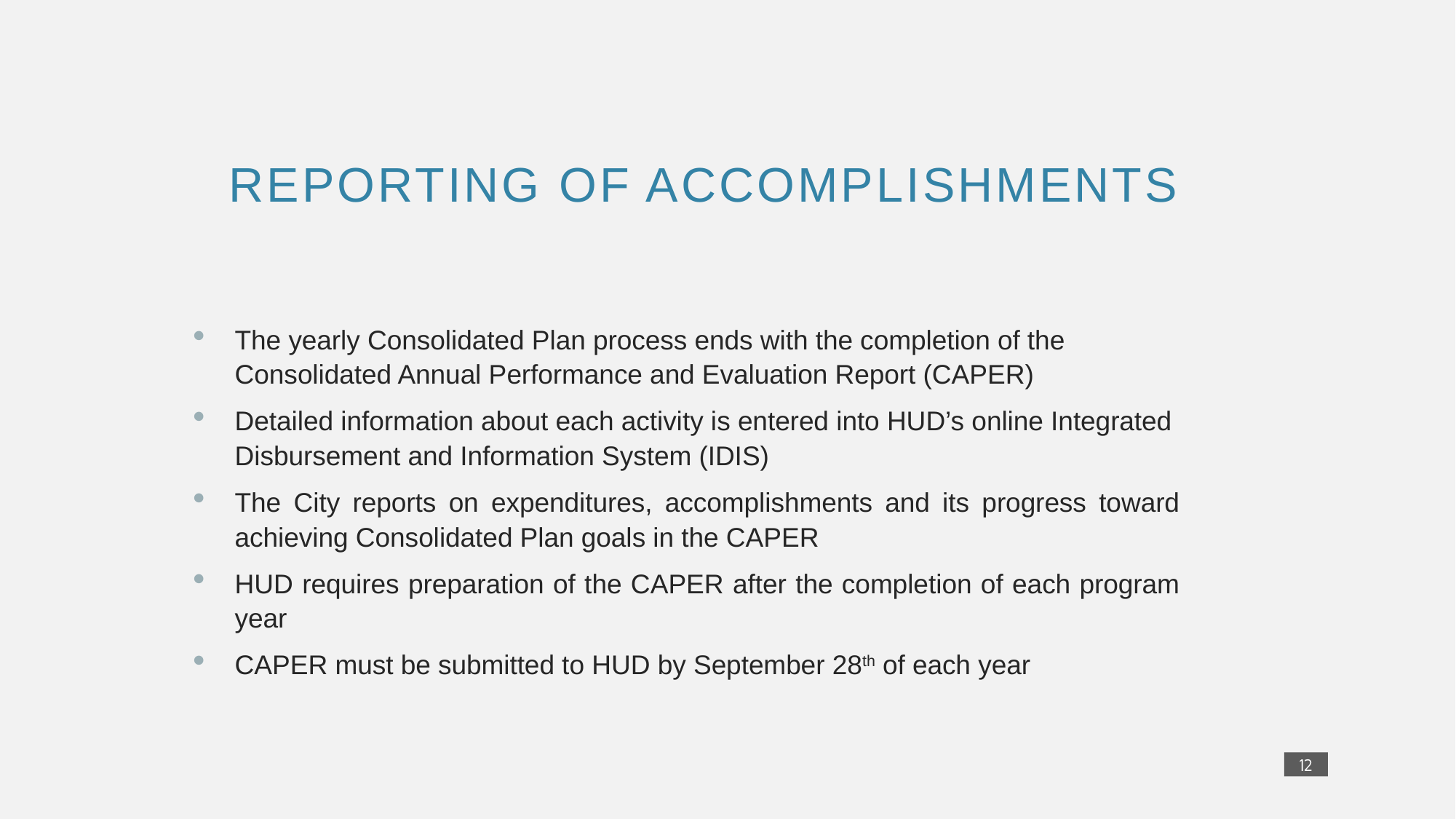

# Reporting of Accomplishments
The yearly Consolidated Plan process ends with the completion of the Consolidated Annual Performance and Evaluation Report (CAPER)
Detailed information about each activity is entered into HUD’s online Integrated Disbursement and Information System (IDIS)
The City reports on expenditures, accomplishments and its progress toward achieving Consolidated Plan goals in the CAPER
HUD requires preparation of the CAPER after the completion of each program year
CAPER must be submitted to HUD by September 28th of each year

12